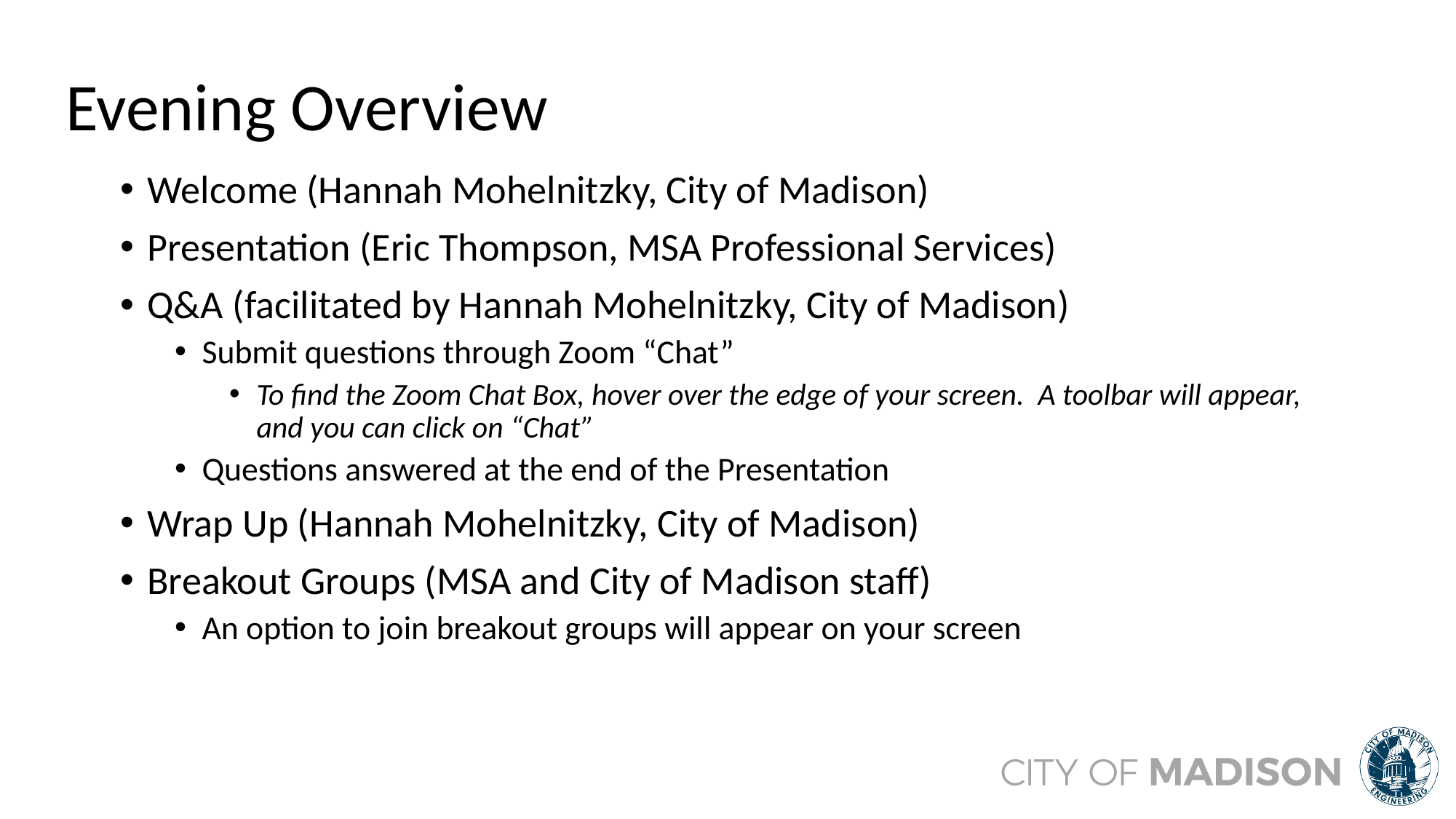

# Evening Overview
Welcome (Hannah Mohelnitzky, City of Madison)
Presentation (Eric Thompson, MSA Professional Services)
Q&A (facilitated by Hannah Mohelnitzky, City of Madison)
Submit questions through Zoom “Chat”
To find the Zoom Chat Box, hover over the edge of your screen.  A toolbar will appear, and you can click on “Chat”
Questions answered at the end of the Presentation
Wrap Up (Hannah Mohelnitzky, City of Madison)
Breakout Groups (MSA and City of Madison staff)
An option to join breakout groups will appear on your screen